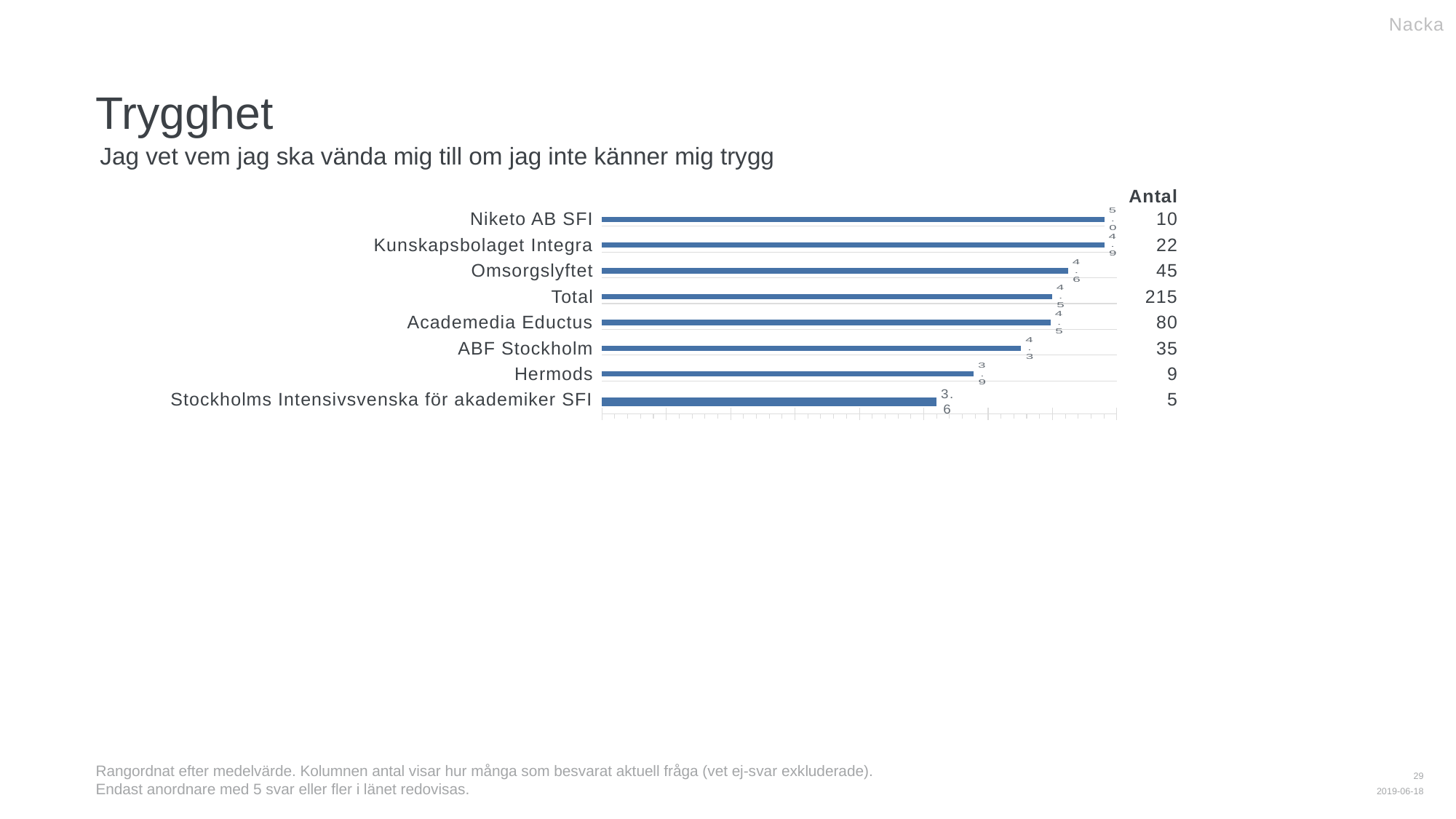

Nacka
Trygghet
Jag vet vem jag ska vända mig till om jag inte känner mig trygg
|  |  |  |  |
| --- | --- | --- | --- |
|  |  |  | 10 |
|  |  |  | 22 |
|  |  |  | 45 |
|  |  |  | 215 |
|  |  |  | 80 |
|  |  |  | 35 |
|  |  |  | 9 |
|  |  |  | 5 |
Antal
Niketo AB SFI

### Chart

| Category |  |
|---|---|
| Medelvärde | 5.0 |
Kunskapsbolaget Integra

### Chart

| Category |  |
|---|---|
| Medelvärde | 4.909091 |
Omsorgslyftet

### Chart

| Category |  |
|---|---|
| Medelvärde | 4.622222 |
Total

### Chart

| Category |  |
|---|---|
| Medelvärde | 4.497674 |
Academedia Eductus

### Chart

| Category |  |
|---|---|
| Medelvärde | 4.4875 |
ABF Stockholm

### Chart

| Category |  |
|---|---|
| Medelvärde | 4.257143 |
Hermods

### Chart

| Category |  |
|---|---|
| Medelvärde | 3.888889 |
Stockholms Intensivsvenska för akademiker SFI

### Chart

| Category |  |
|---|---|
| Medelvärde | 3.6 |
Rangordnat efter medelvärde. Kolumnen antal visar hur många som besvarat aktuell fråga (vet ej-svar exkluderade).
Endast anordnare med 5 svar eller fler i länet redovisas.
29
2019-06-18